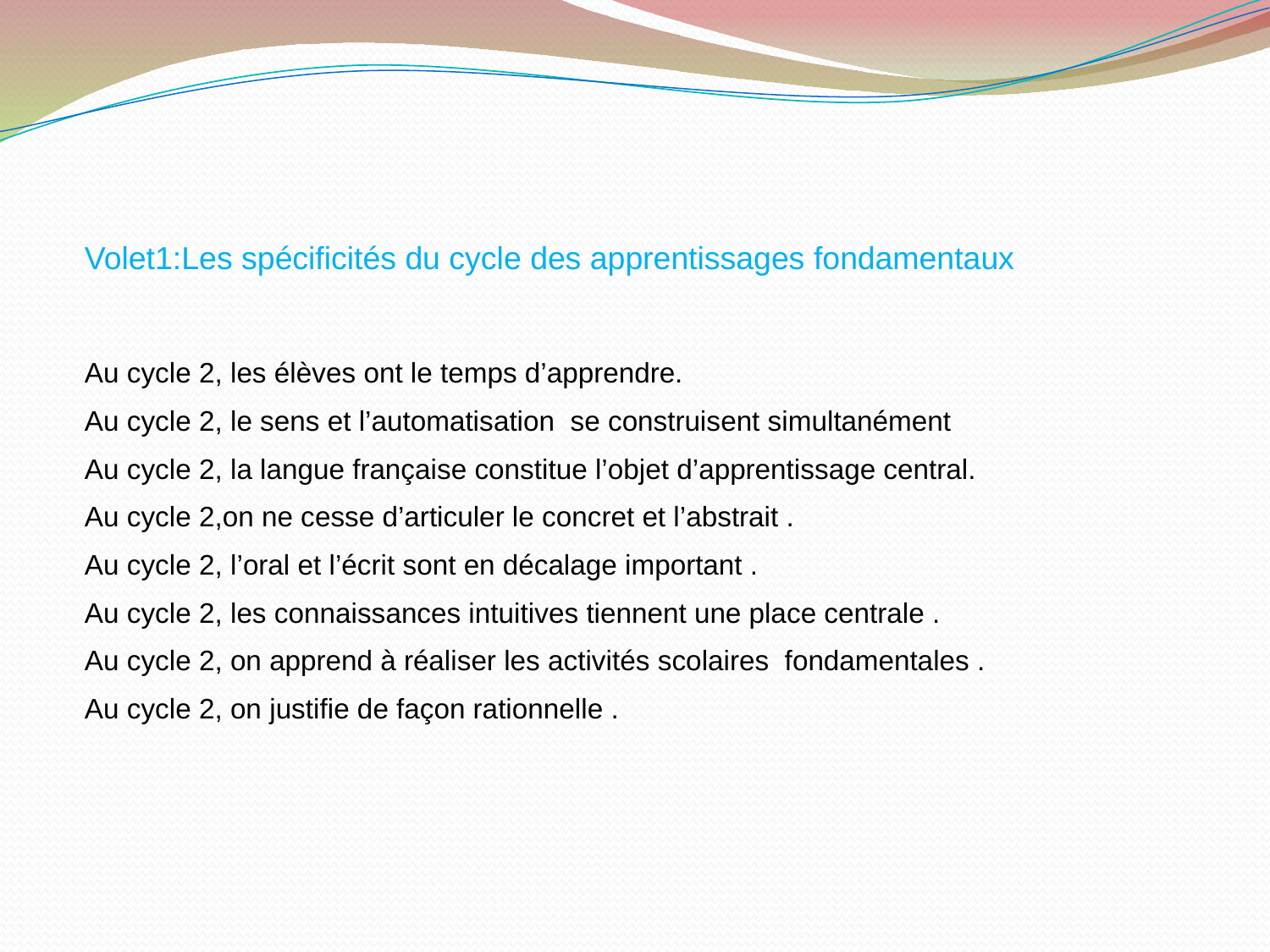

# Volet1:Les spécificités du cycle des apprentissages fondamentaux
Au cycle 2, les élèves ont le temps d’apprendre.
Au cycle 2, le sens et l’automatisation  se construisent simultanément
Au cycle 2, la langue française constitue l’objet d’apprentissage central.
Au cycle 2,on ne cesse d’articuler le concret et l’abstrait .
Au cycle 2, l’oral et l’écrit sont en décalage important .
Au cycle 2, les connaissances intuitives tiennent une place centrale .
Au cycle 2, on apprend à réaliser les activités scolaires  fondamentales .
Au cycle 2, on justifie de façon rationnelle .